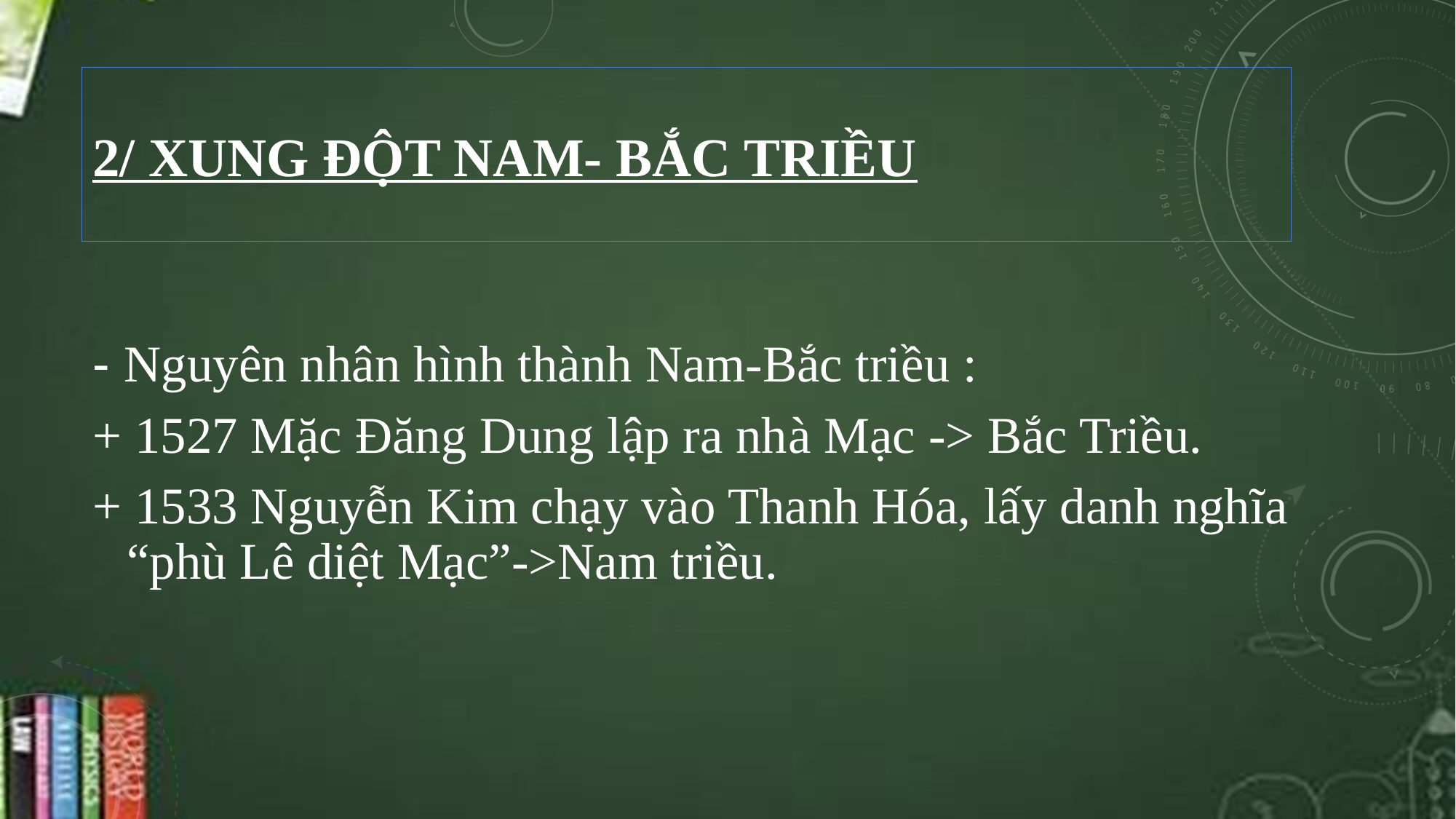

2/ XUNG ĐỘT NAM- BẮC TRIỀU
- Nguyên nhân hình thành Nam-Bắc triều :
+ 1527 Mặc Đăng Dung lập ra nhà Mạc -> Bắc Triều.
+ 1533 Nguyễn Kim chạy vào Thanh Hóa, lấy danh nghĩa “phù Lê diệt Mạc”->Nam triều.